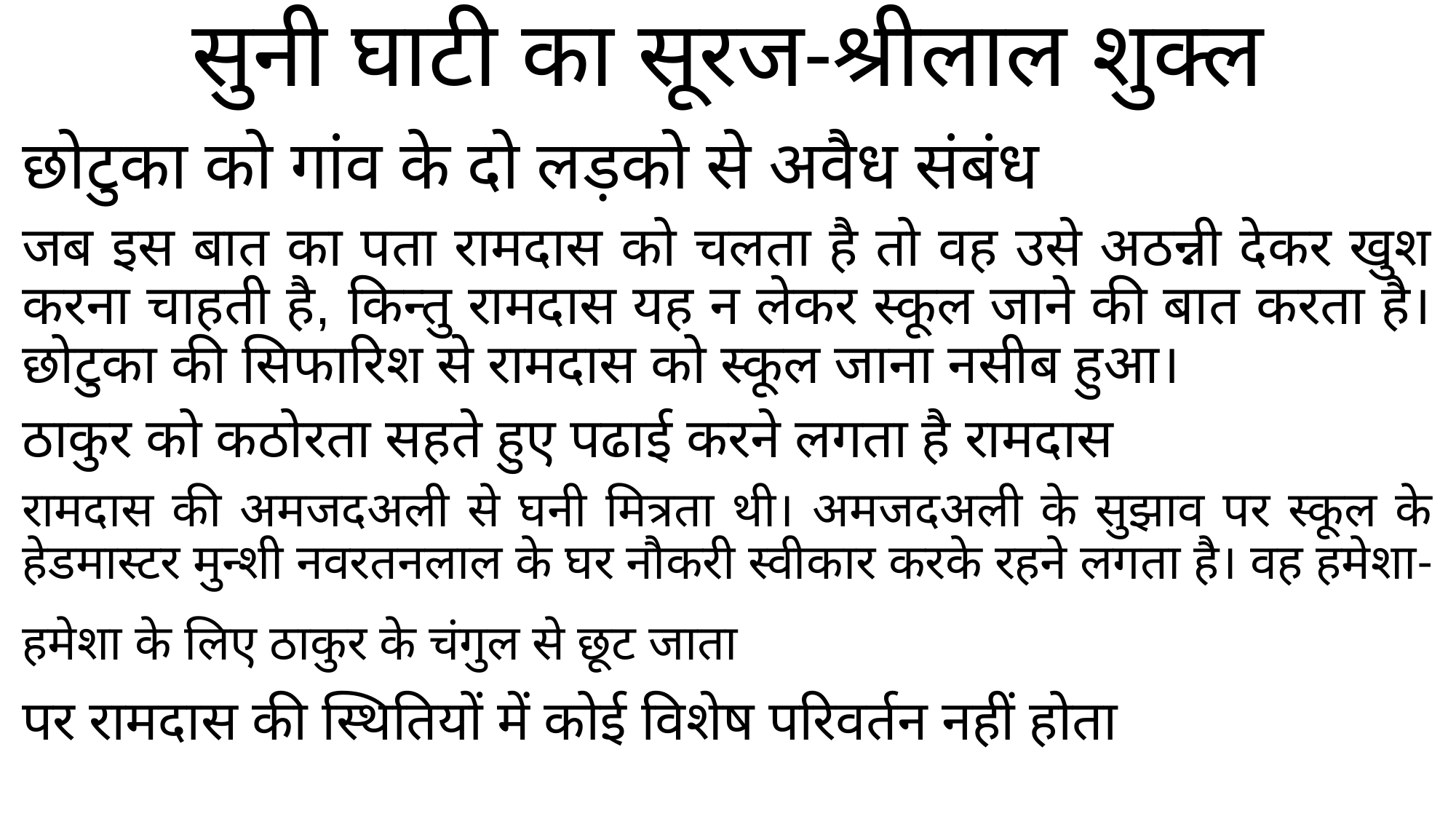

# सुनी घाटी का सूरज-श्रीलाल शुक्ल
छोटुका को गांव के दो लड़को से अवैध संबंध
जब इस बात का पता रामदास को चलता है तो वह उसे अठन्नी देकर खुश करना चाहती है, किन्तु रामदास यह न लेकर स्कूल जाने की बात करता है। छोटुका की सिफारिश से रामदास को स्कूल जाना नसीब हुआ।
ठाकुर को कठोरता सहते हुए पढाई करने लगता है रामदास
रामदास की अमजदअली से घनी मित्रता थी। अमजदअली के सुझाव पर स्कूल के हेडमास्टर मुन्शी नवरतनलाल के घर नौकरी स्वीकार करके रहने लगता है। वह हमेशा-हमेशा के लिए ठाकुर के चंगुल से छूट जाता
पर रामदास की स्थितियों में कोई विशेष परिवर्तन नहीं होता